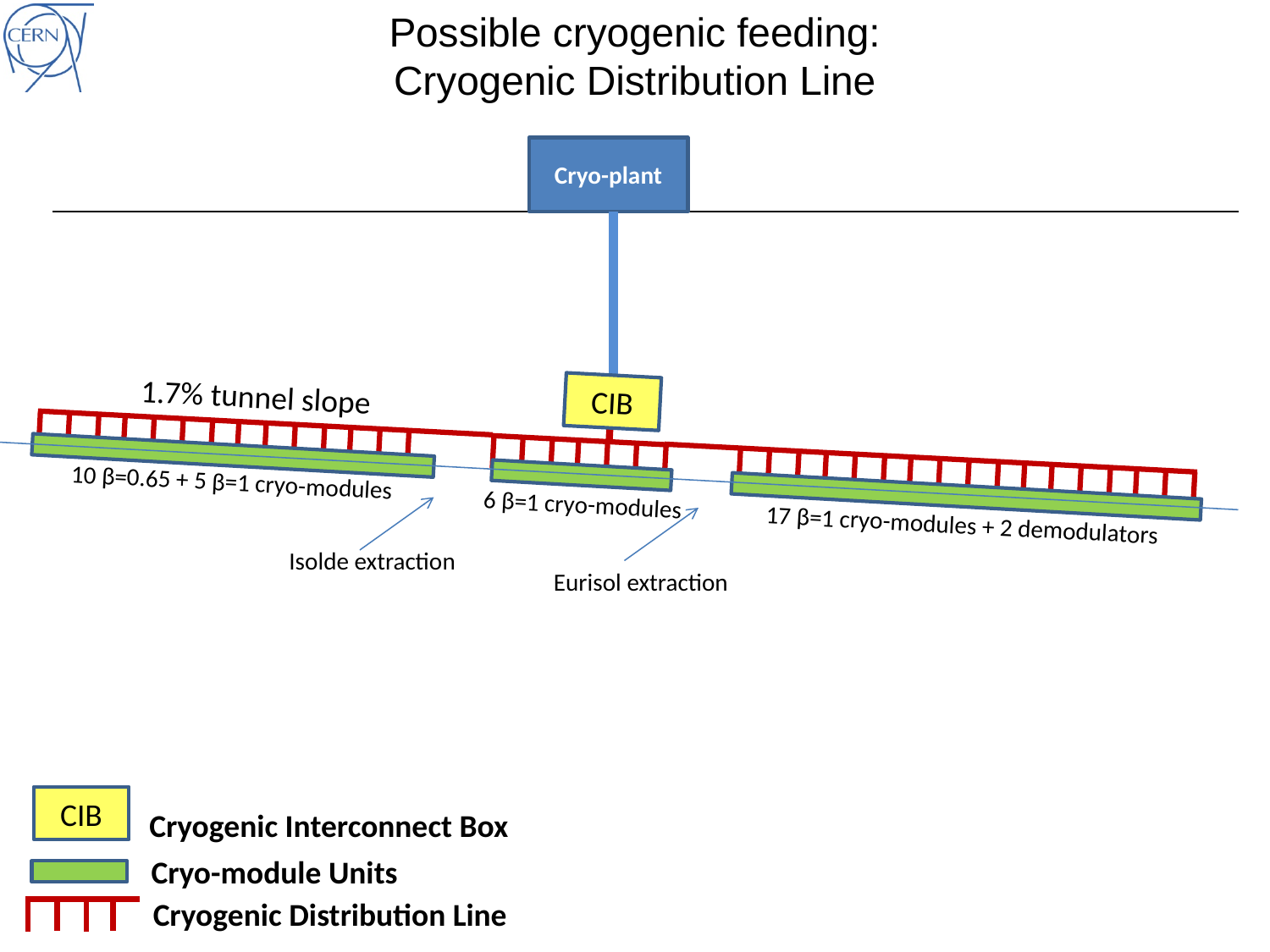

# Possible cryogenic feeding: Cryogenic Distribution Line
Cryo-plant
1.7% tunnel slope
CIB

10 β=0.65 + 5 β=1 cryo-modules

6 β=1 cryo-modules

17 β=1 cryo-modules + 2 demodulators
Isolde extraction
Eurisol extraction
CIB
Cryogenic Interconnect Box
Cryo-module Units

Cryogenic Distribution Line